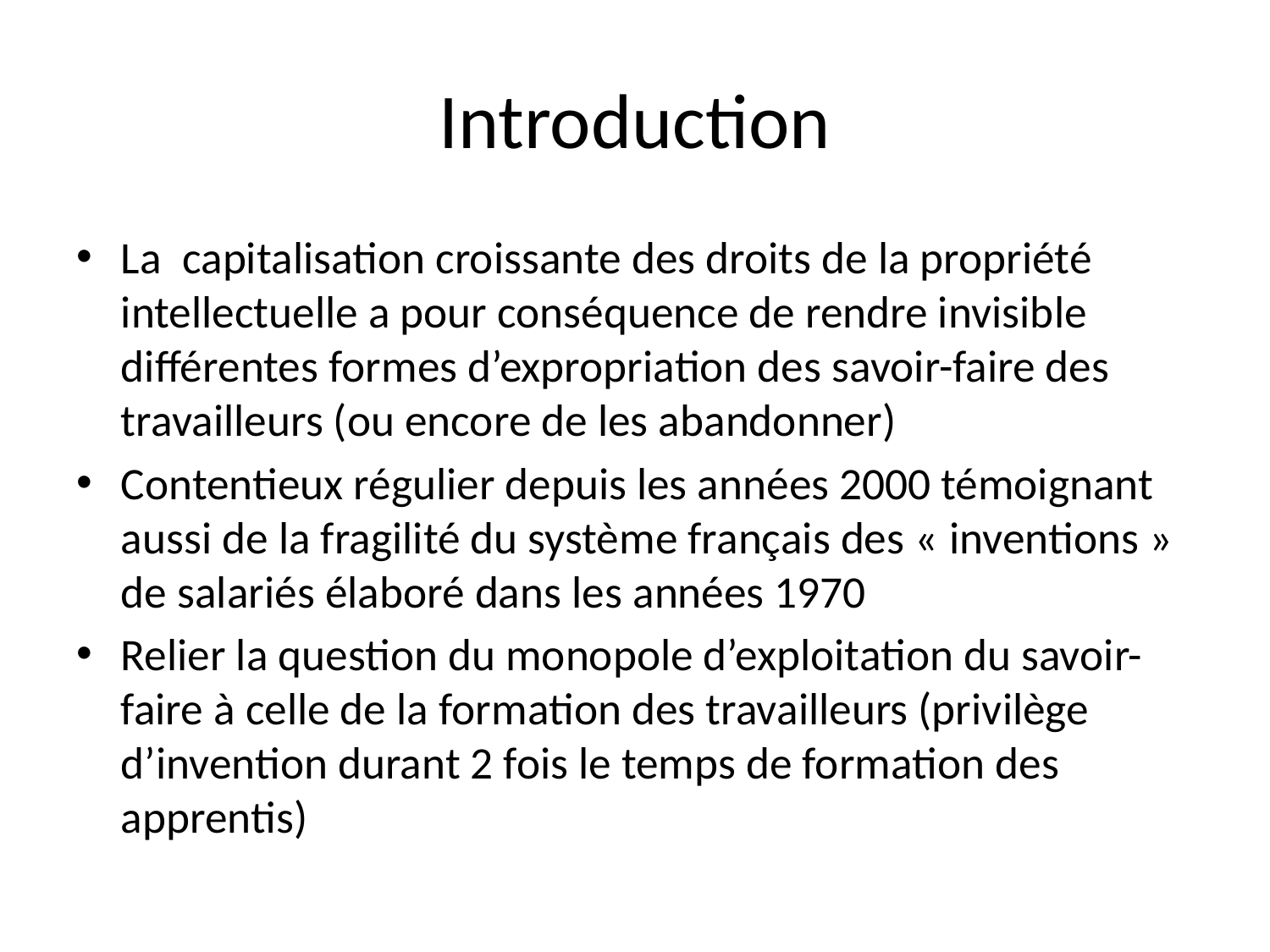

# Introduction
La  capitalisation croissante des droits de la propriété intellectuelle a pour conséquence de rendre invisible différentes formes d’expropriation des savoir-faire des travailleurs (ou encore de les abandonner)
Contentieux régulier depuis les années 2000 témoignant aussi de la fragilité du système français des « inventions » de salariés élaboré dans les années 1970
Relier la question du monopole d’exploitation du savoir-faire à celle de la formation des travailleurs (privilège d’invention durant 2 fois le temps de formation des apprentis)